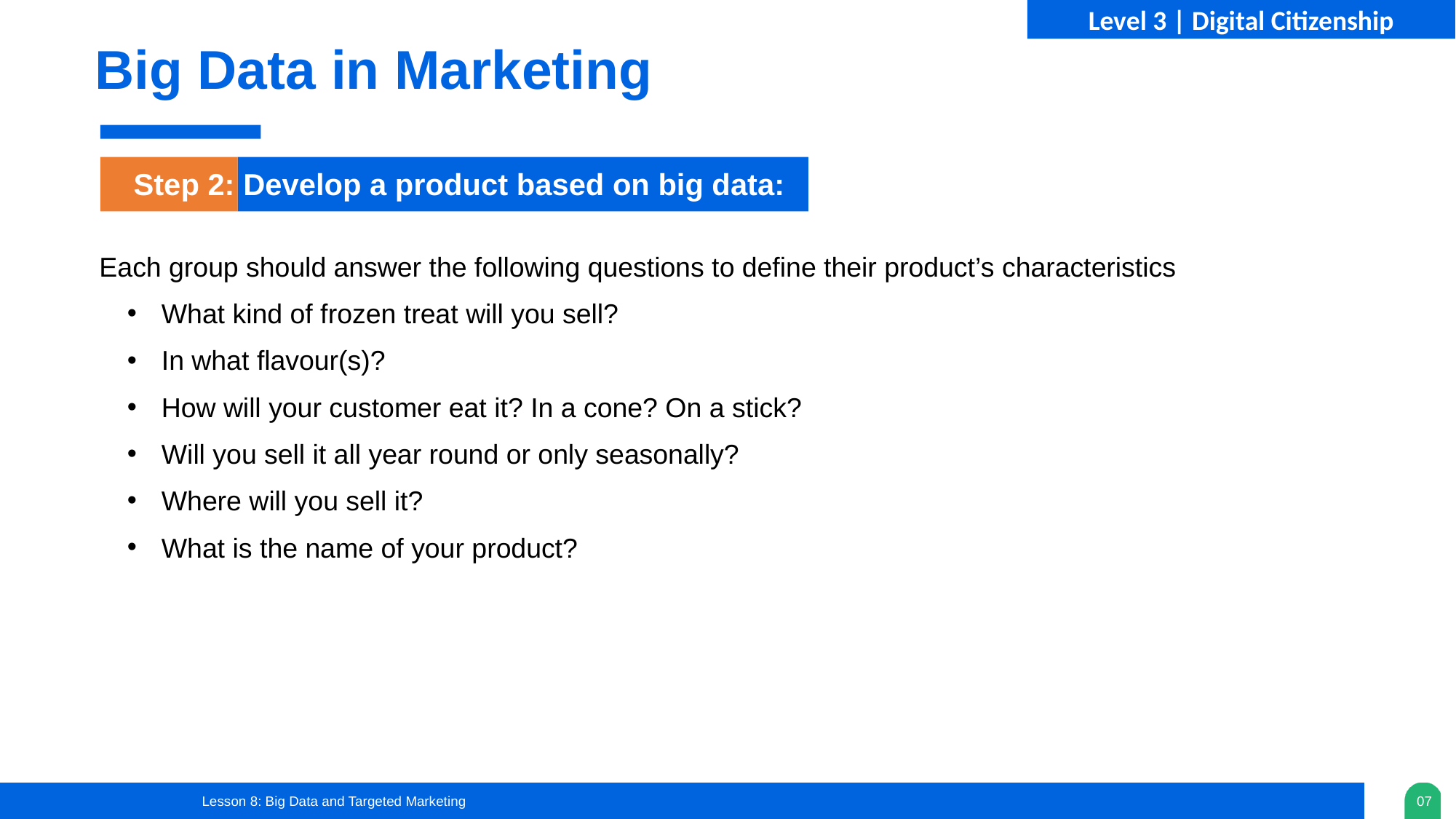

Big Data in Marketing

Step 2: Develop a product based on big data:
Each group should answer the following questions to define their product’s characteristics
What kind of frozen treat will you sell?
In what flavour(s)?
How will your customer eat it? In a cone? On a stick?
Will you sell it all year round or only seasonally?
Where will you sell it?
What is the name of your product?
Lesson 8: Big Data and Targeted Marketing
07